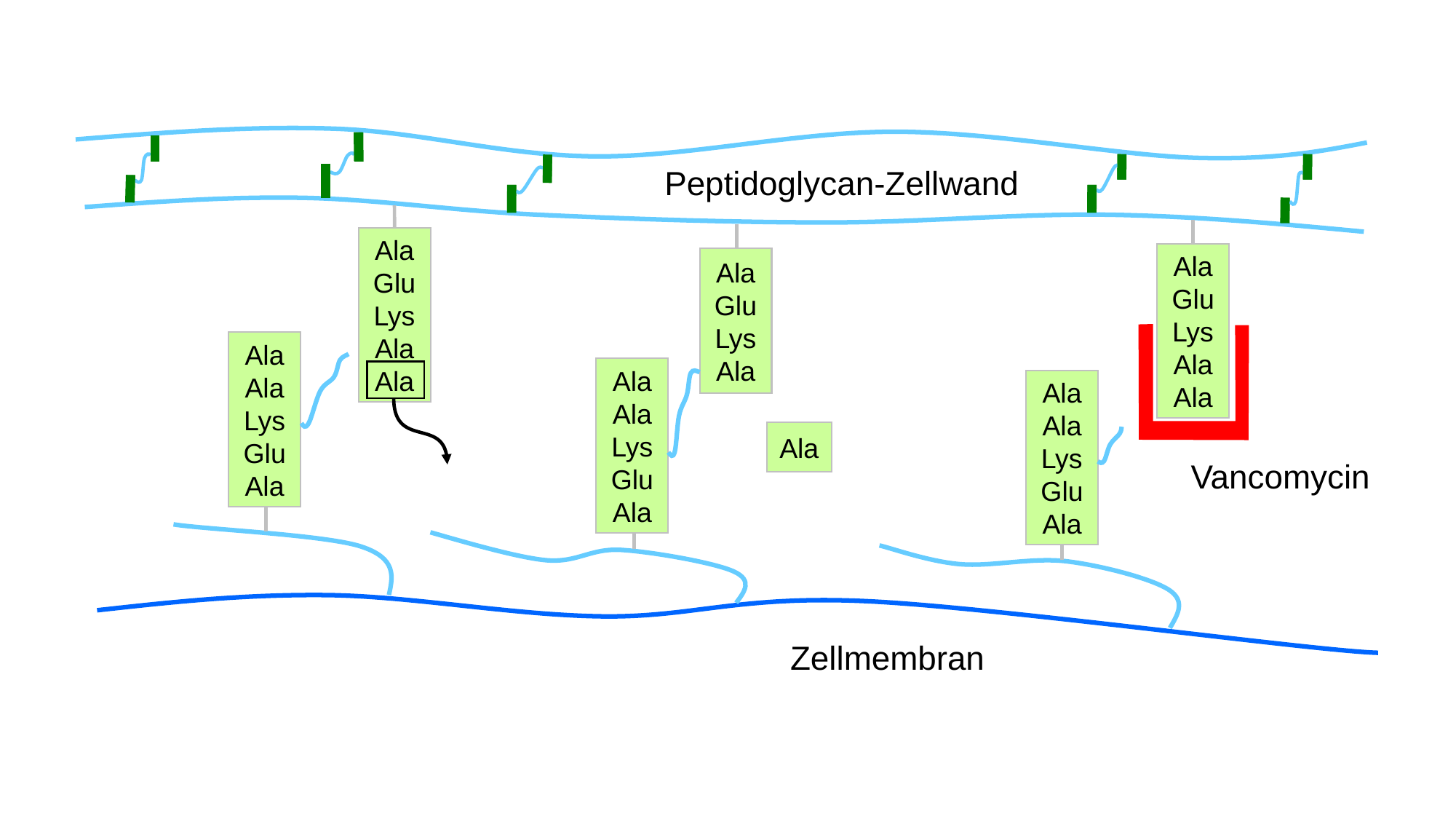

Peptidoglycan-Zellwand

Ala
Glu
Lys
Ala
Ala
Ala
Glu
Lys
Ala
Ala
Ala
Ala
Lys
Glu
Ala

Ala
Glu
Lys
Ala
Ala
Ala
Lys
Glu
Ala

Ala

Ala
Ala
Lys
Glu
Ala

Vancomycin

Zellmembran